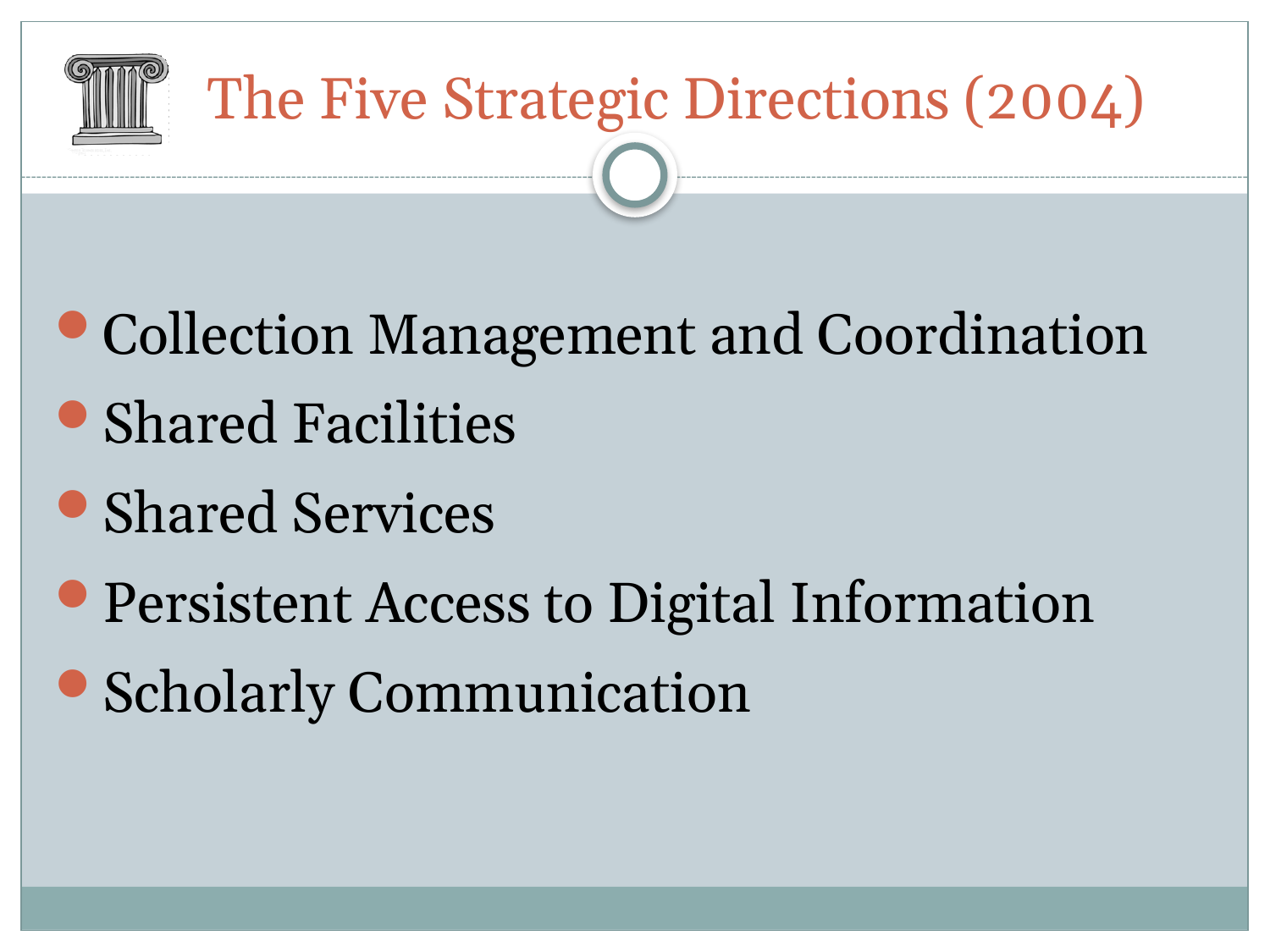

# The Five Strategic Directions (2004)

Collection Management and Coordination
Shared Facilities
Shared Services
Persistent Access to Digital Information
Scholarly Communication